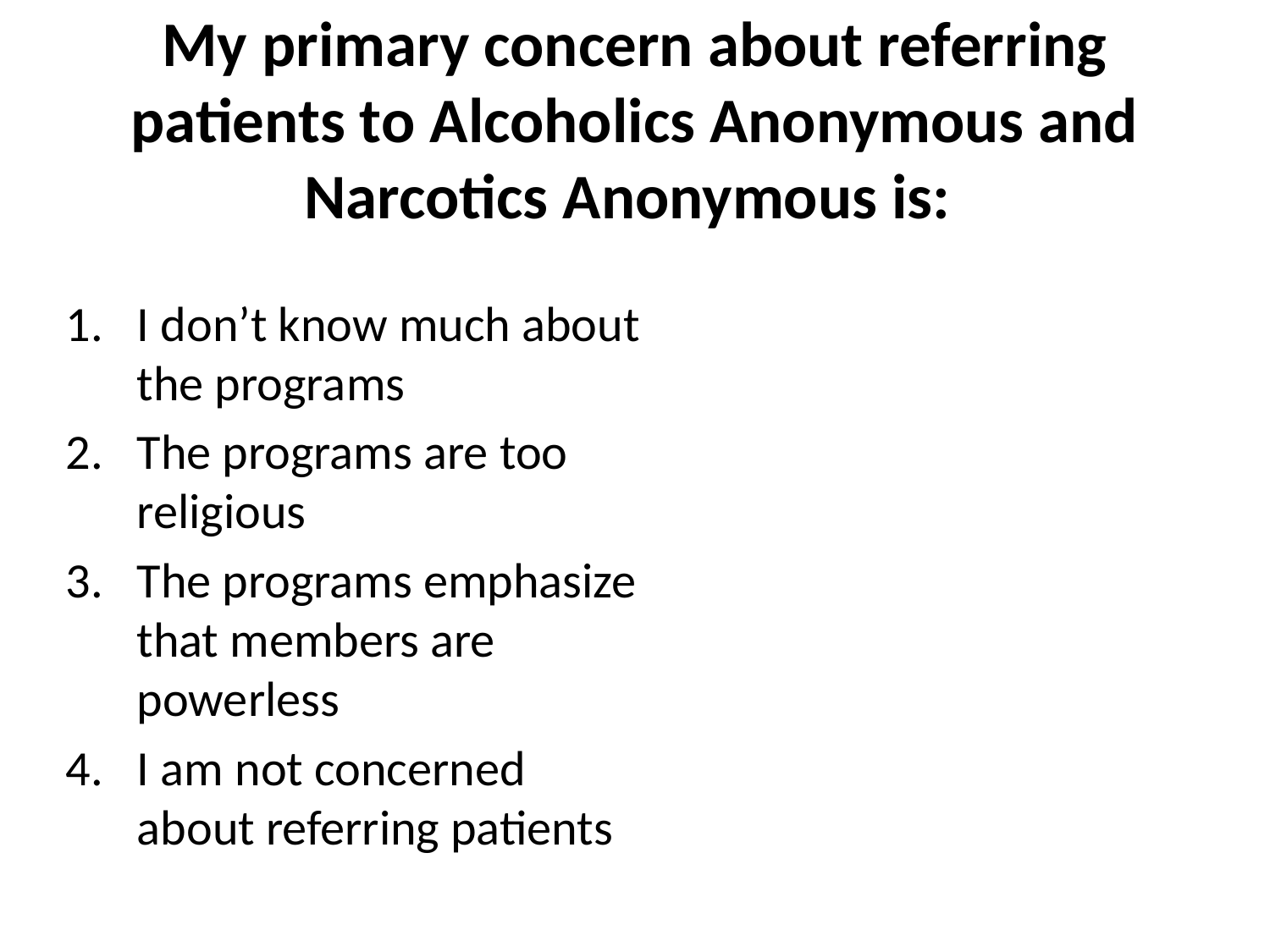

# My primary concern about referring patients to Alcoholics Anonymous and Narcotics Anonymous is:
I don’t know much about the programs
The programs are too religious
The programs emphasize that members are powerless
I am not concerned about referring patients